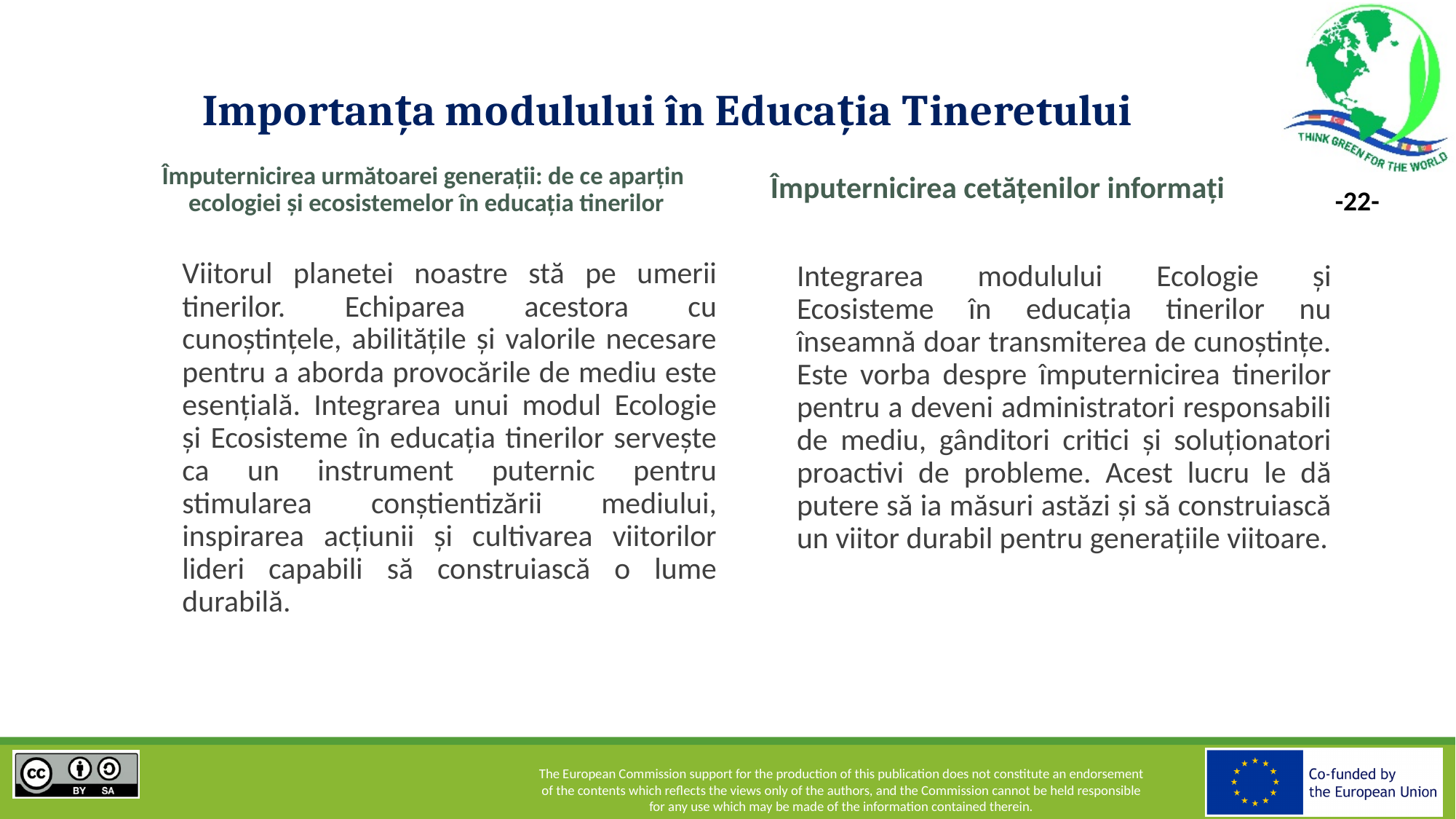

# Importanța modulului în Educația Tineretului
Împuternicirea cetățenilor informați
Împuternicirea următoarei generații: de ce aparțin ecologiei și ecosistemelor în educația tinerilor
Viitorul planetei noastre stă pe umerii tinerilor. Echiparea acestora cu cunoștințele, abilitățile și valorile necesare pentru a aborda provocările de mediu este esențială. Integrarea unui modul Ecologie și Ecosisteme în educația tinerilor servește ca un instrument puternic pentru stimularea conștientizării mediului, inspirarea acțiunii și cultivarea viitorilor lideri capabili să construiască o lume durabilă.
Integrarea modulului Ecologie și Ecosisteme în educația tinerilor nu înseamnă doar transmiterea de cunoștințe. Este vorba despre împuternicirea tinerilor pentru a deveni administratori responsabili de mediu, gânditori critici și soluționatori proactivi de probleme. Acest lucru le dă putere să ia măsuri astăzi și să construiască un viitor durabil pentru generațiile viitoare.